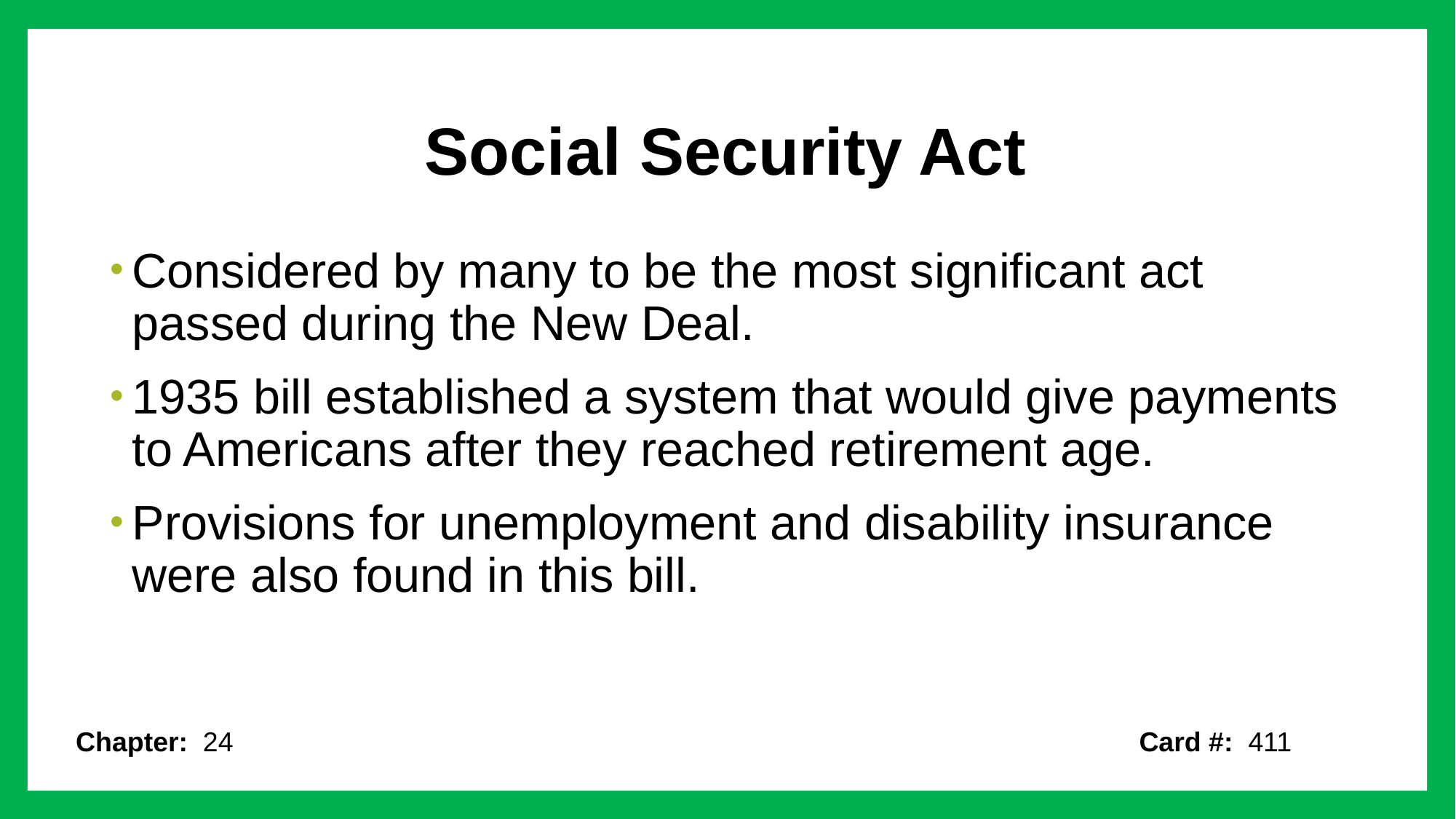

# Social Security Act
Considered by many to be the most significant act passed during the New Deal.
1935 bill established a system that would give payments to Americans after they reached retirement age.
Provisions for unemployment and disability insurance were also found in this bill.
Card #:  411
Chapter:  24